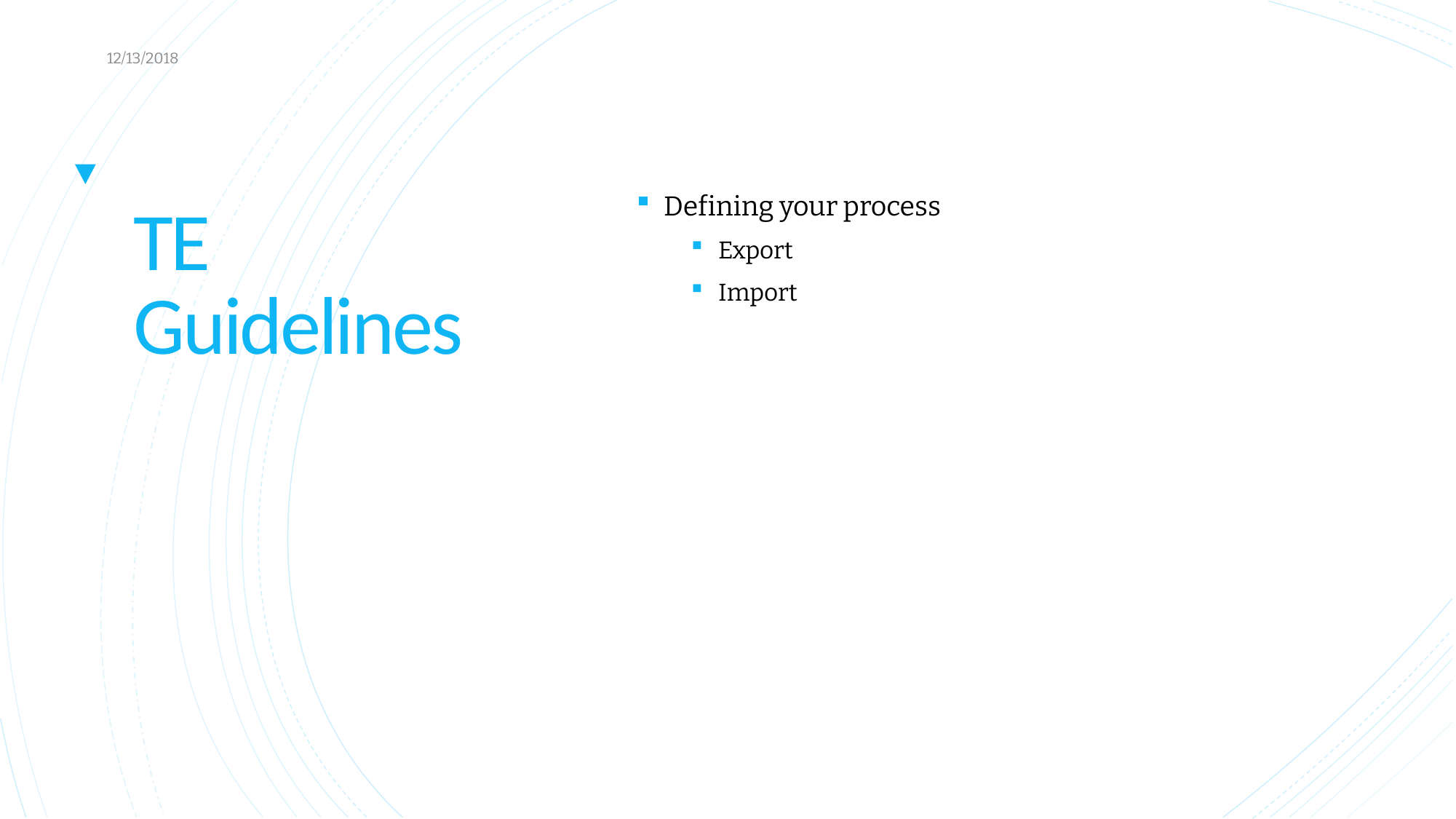

12/13/2018
8

# TE Guidelines
Defining your process
Export
Import